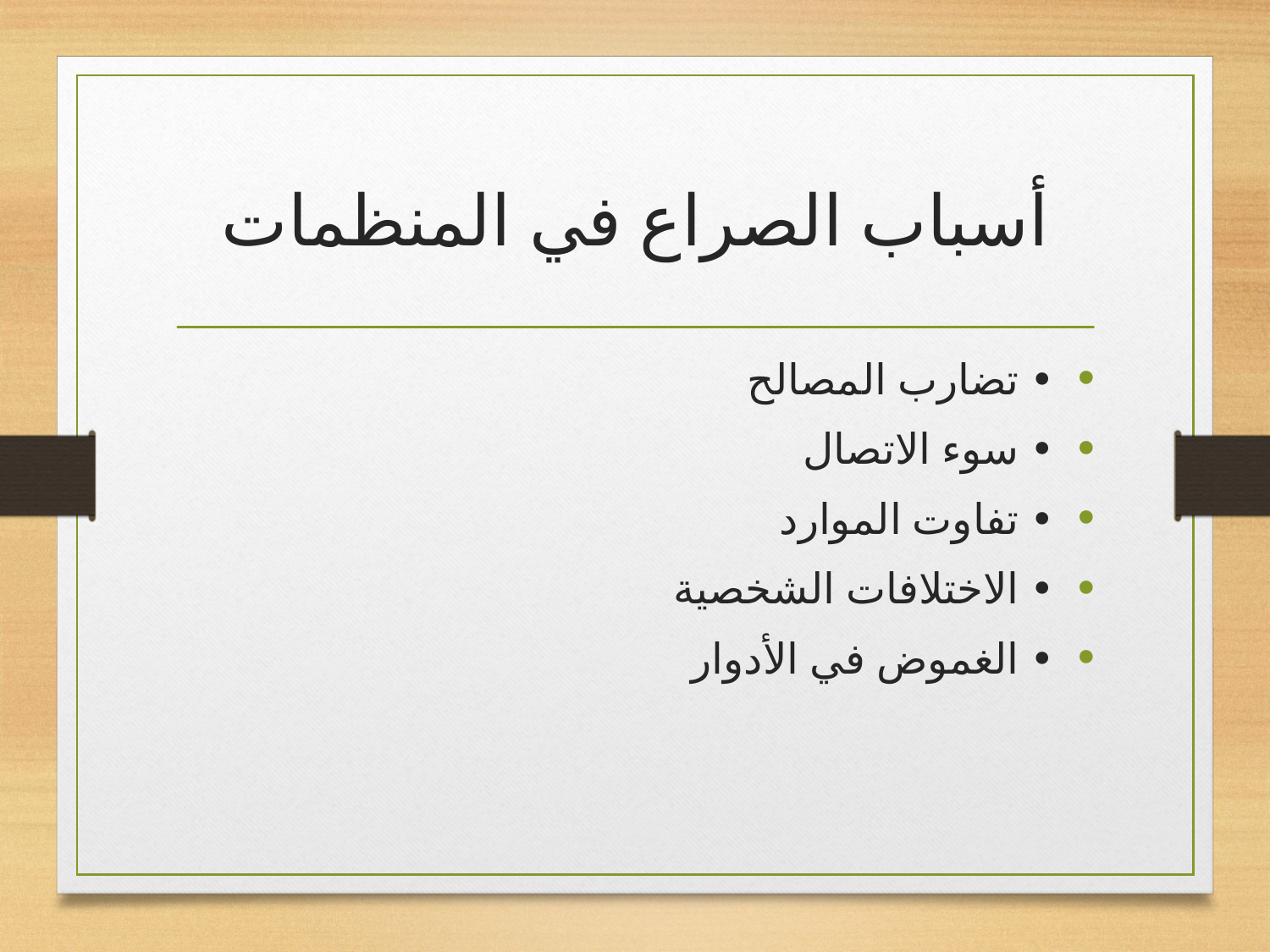

# أسباب الصراع في المنظمات
• تضارب المصالح
• سوء الاتصال
• تفاوت الموارد
• الاختلافات الشخصية
• الغموض في الأدوار